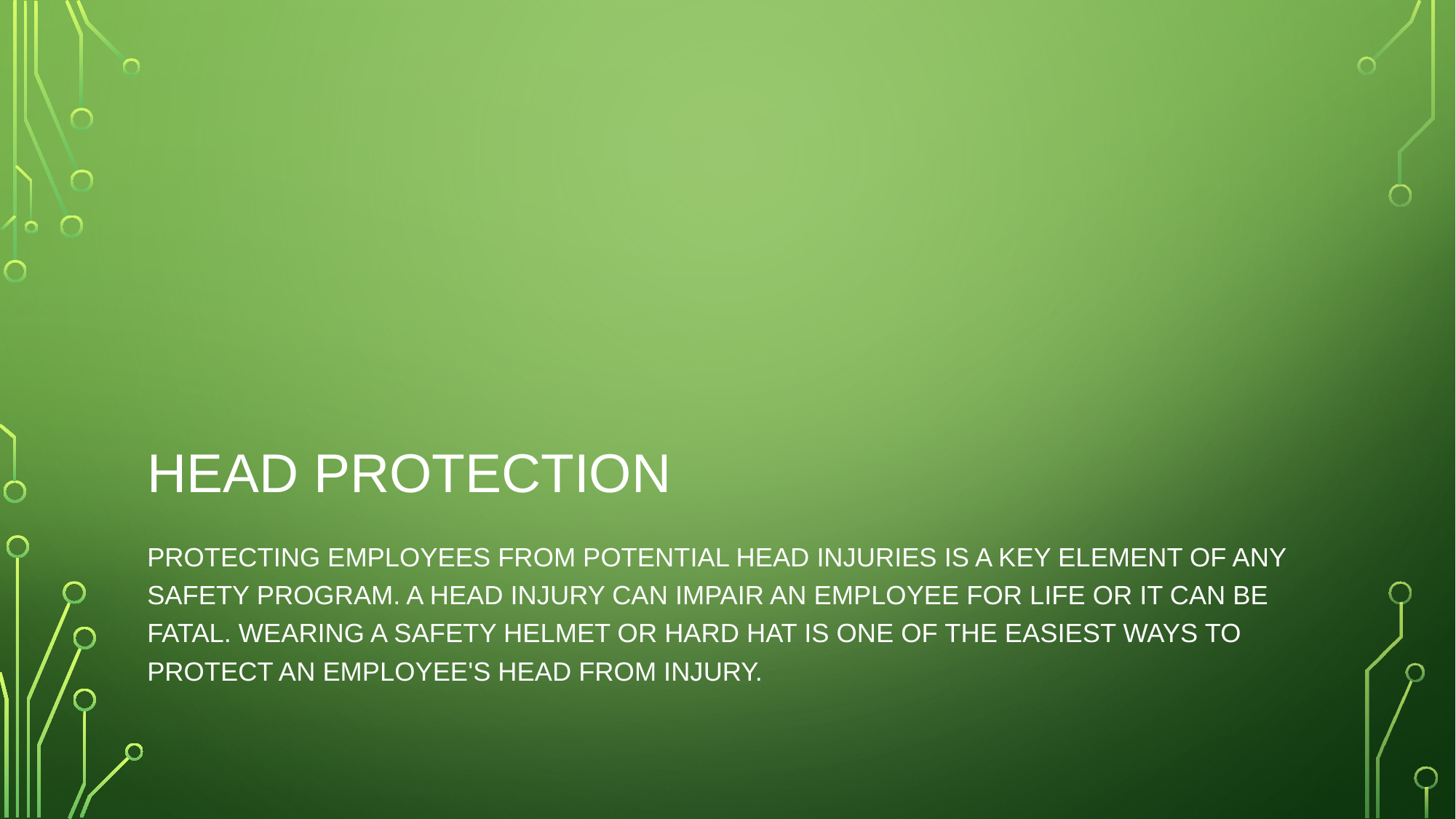

# Head Protection
Protecting employees from potential head injuries is a key element of any safety program. A head injury can impair an employee for life or it can be fatal. Wearing a safety helmet or hard hat is one of the easiest ways to protect an employee's head from injury.